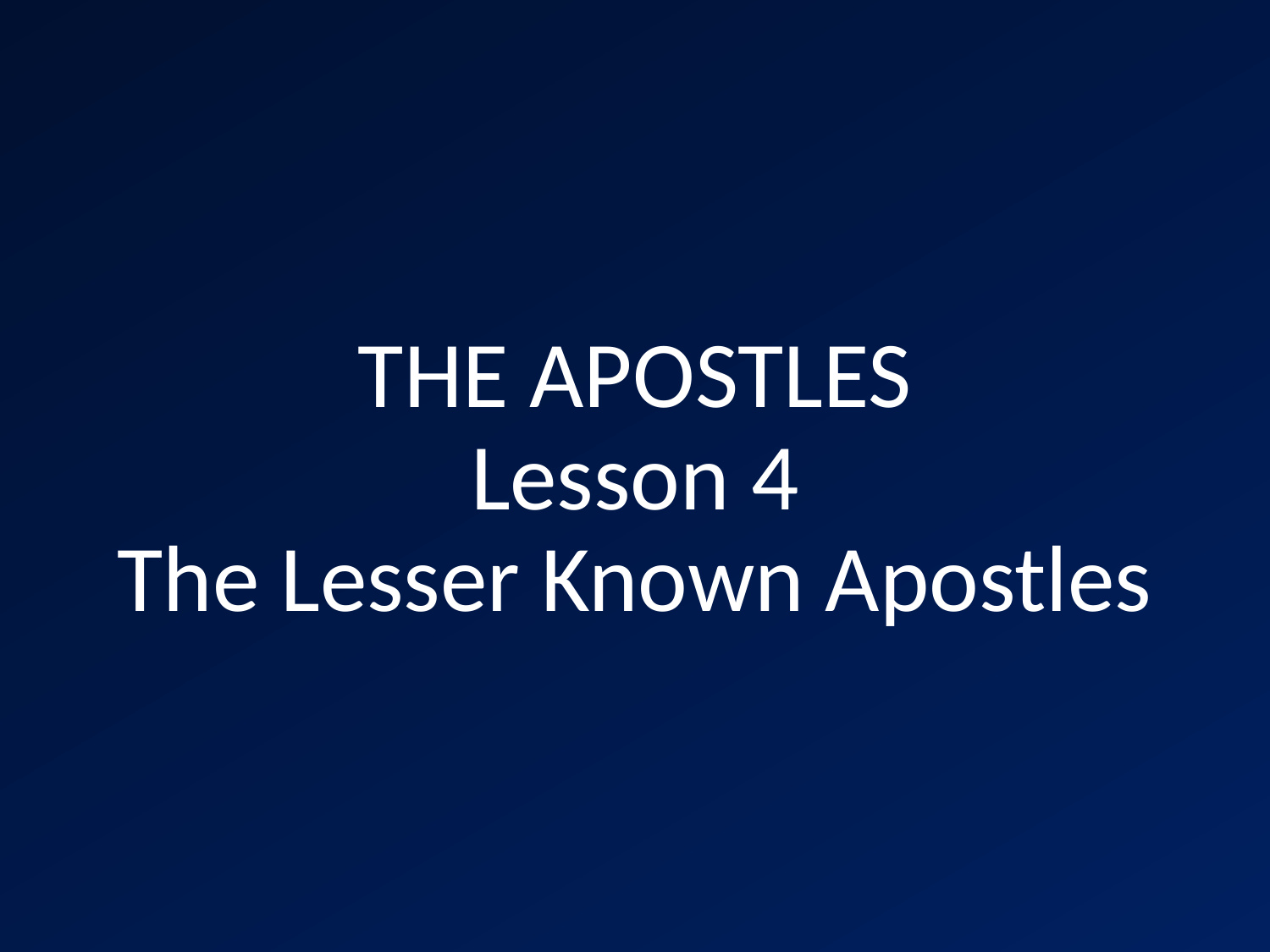

# THE APOSTLES Lesson 4 The Lesser Known Apostles